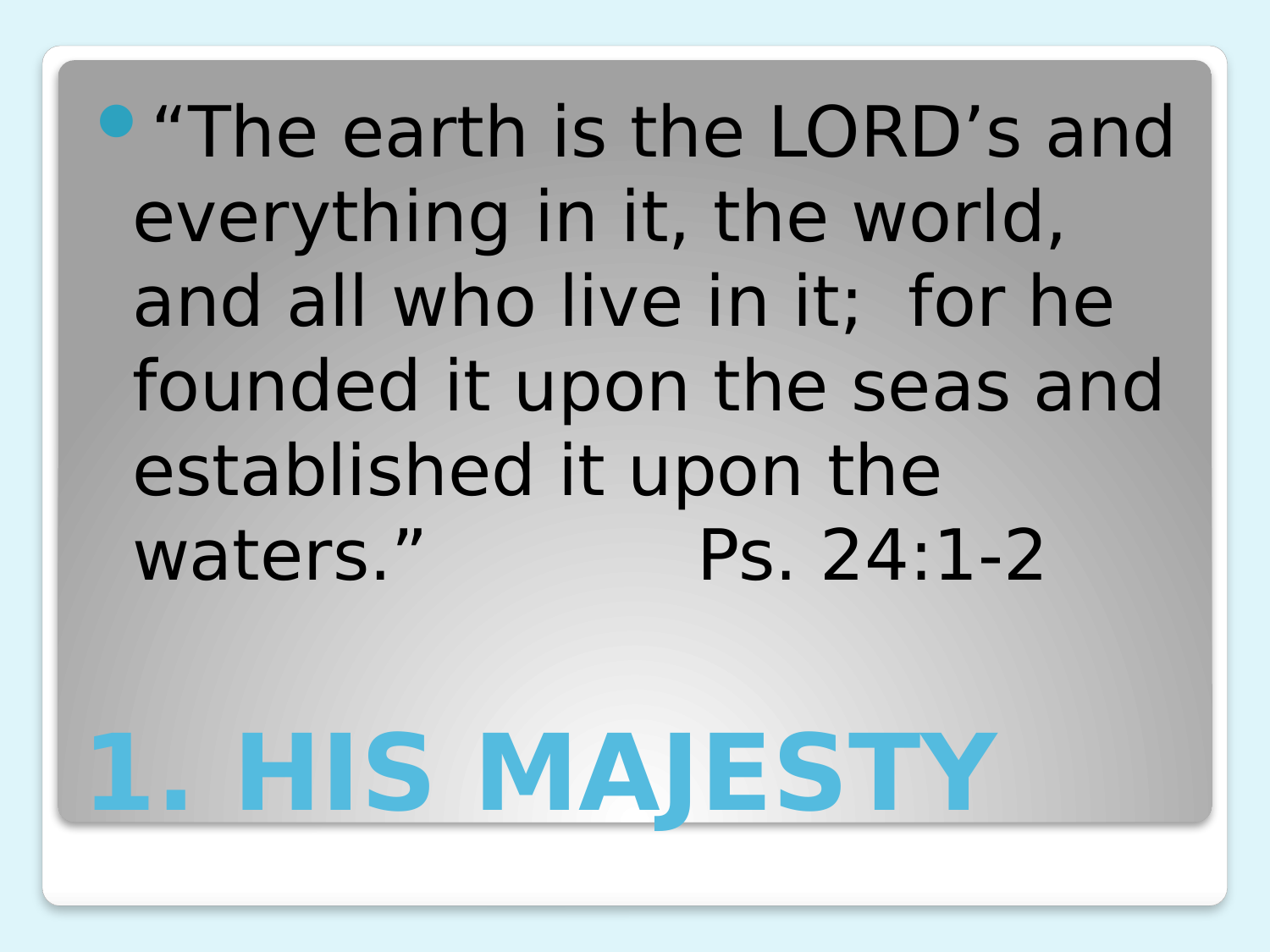

“The earth is the LORD’s and everything in it, the world, and all who live in it;  for he founded it upon the seas and established it upon the waters.”            Ps. 24:1-2

# 1. HIS MAJESTY